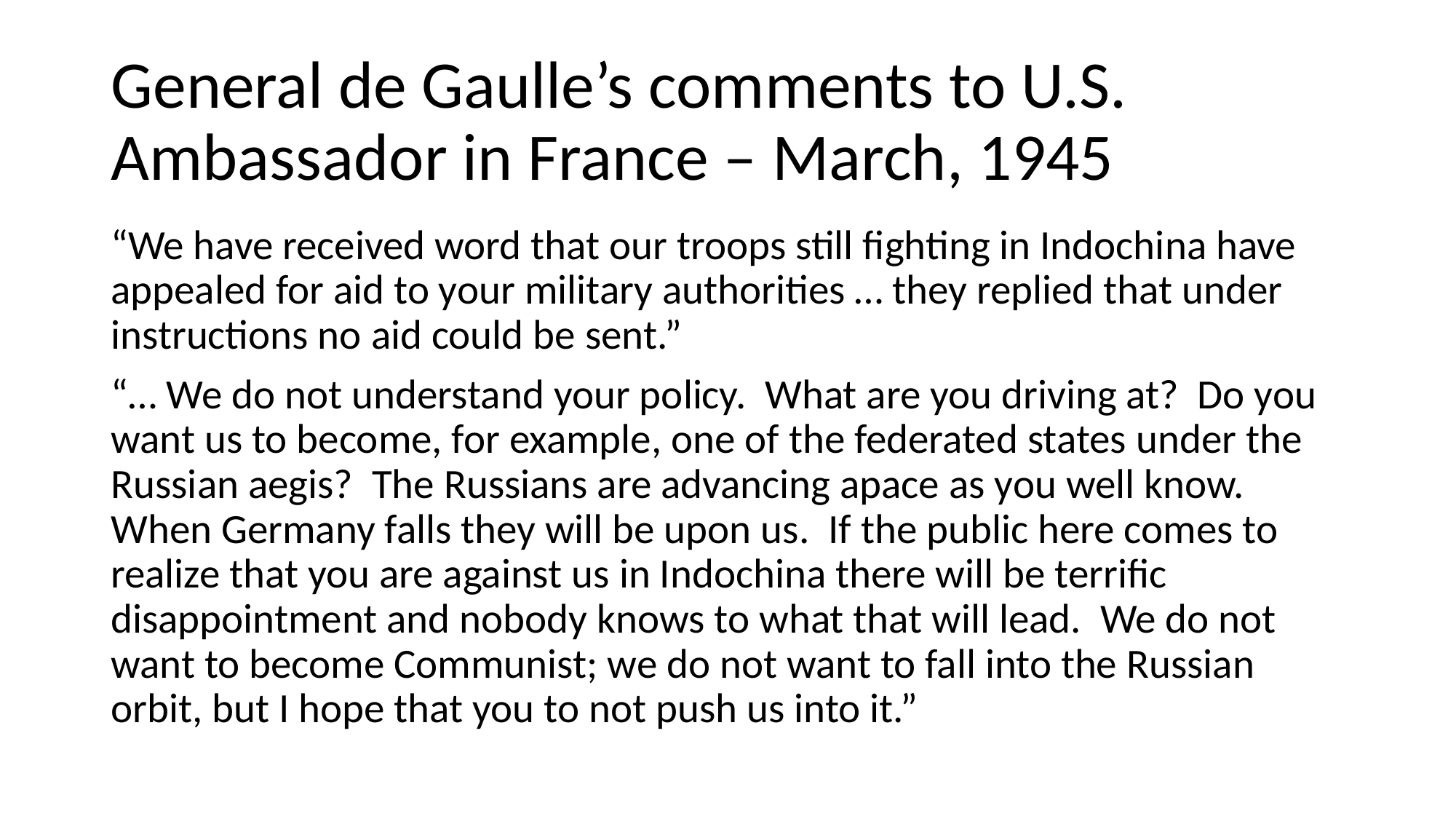

# General de Gaulle’s comments to U.S. Ambassador in France – March, 1945
“We have received word that our troops still fighting in Indochina have appealed for aid to your military authorities … they replied that under instructions no aid could be sent.”
“… We do not understand your policy.  What are you driving at?  Do you want us to become, for example, one of the federated states under the Russian aegis?  The Russians are advancing apace as you well know.  When Germany falls they will be upon us.  If the public here comes to realize that you are against us in Indochina there will be terrific disappointment and nobody knows to what that will lead.  We do not want to become Communist; we do not want to fall into the Russian orbit, but I hope that you to not push us into it.”